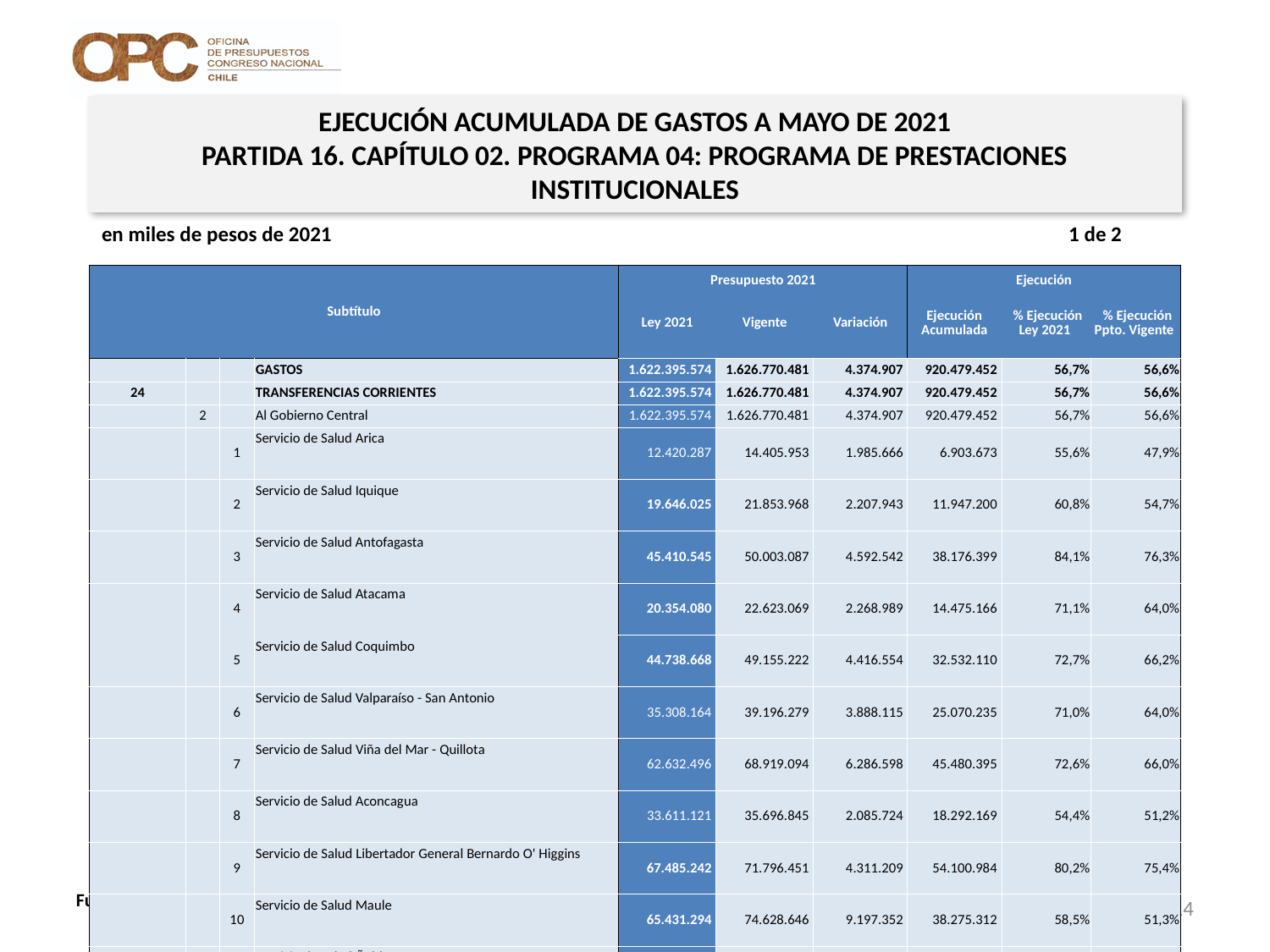

EJECUCIÓN ACUMULADA DE GASTOS A MAYO DE 2021
PARTIDA 16. CAPÍTULO 02. PROGRAMA 04: PROGRAMA DE PRESTACIONES INSTITUCIONALES
en miles de pesos de 2021                                                                                                                                                        1 de 2
| Subtítulo |  |  |  | Presupuesto 2021 |  |  | Ejecución |  |  |
| --- | --- | --- | --- | --- | --- | --- | --- | --- | --- |
|  |  |  |  | Ley 2021 | Vigente | Variación | Ejecución Acumulada | % Ejecución Ley 2021 | % Ejecución Ppto. Vigente |
|  |  |  | GASTOS | 1.622.395.574 | 1.626.770.481 | 4.374.907 | 920.479.452 | 56,7% | 56,6% |
| 24 |  |  | TRANSFERENCIAS CORRIENTES | 1.622.395.574 | 1.626.770.481 | 4.374.907 | 920.479.452 | 56,7% | 56,6% |
|  | 2 |  | Al Gobierno Central | 1.622.395.574 | 1.626.770.481 | 4.374.907 | 920.479.452 | 56,7% | 56,6% |
|  |  | 1 | Servicio de Salud Arica | 12.420.287 | 14.405.953 | 1.985.666 | 6.903.673 | 55,6% | 47,9% |
|  |  | 2 | Servicio de Salud Iquique | 19.646.025 | 21.853.968 | 2.207.943 | 11.947.200 | 60,8% | 54,7% |
|  |  | 3 | Servicio de Salud Antofagasta | 45.410.545 | 50.003.087 | 4.592.542 | 38.176.399 | 84,1% | 76,3% |
|  |  | 4 | Servicio de Salud Atacama | 20.354.080 | 22.623.069 | 2.268.989 | 14.475.166 | 71,1% | 64,0% |
|  |  | 5 | Servicio de Salud Coquimbo | 44.738.668 | 49.155.222 | 4.416.554 | 32.532.110 | 72,7% | 66,2% |
|  |  | 6 | Servicio de Salud Valparaíso - San Antonio | 35.308.164 | 39.196.279 | 3.888.115 | 25.070.235 | 71,0% | 64,0% |
|  |  | 7 | Servicio de Salud Viña del Mar - Quillota | 62.632.496 | 68.919.094 | 6.286.598 | 45.480.395 | 72,6% | 66,0% |
|  |  | 8 | Servicio de Salud Aconcagua | 33.611.121 | 35.696.845 | 2.085.724 | 18.292.169 | 54,4% | 51,2% |
|  |  | 9 | Servicio de Salud Libertador General Bernardo O' Higgins | 67.485.242 | 71.796.451 | 4.311.209 | 54.100.984 | 80,2% | 75,4% |
|  |  | 10 | Servicio de Salud Maule | 65.431.294 | 74.628.646 | 9.197.352 | 38.275.312 | 58,5% | 51,3% |
|  |  | 11 | Servicio de Salud Ñuble | 44.173.062 | 47.047.758 | 2.874.696 | 27.545.688 | 62,4% | 58,5% |
|  |  | 12 | Servicio de Salud Concepción | 67.222.129 | 72.971.064 | 5.748.935 | 41.181.555 | 61,3% | 56,4% |
|  |  | 13 | Servicio de Salud Talcahuano | 46.966.828 | 49.142.804 | 2.175.976 | 24.097.943 | 51,3% | 49,0% |
|  |  | 14 | Servicio de Salud Bío - Bío | 37.130.296 | 39.573.603 | 2.443.307 | 22.798.795 | 61,4% | 57,6% |
|  |  | 15 | Servicio de Salud Arauco | 42.155.001 | 43.379.589 | 1.224.588 | 25.209.956 | 59,8% | 58,1% |
|  |  | 16 | Servicio de Salud Araucanía Norte | 31.667.283 | 37.710.413 | 6.043.130 | 19.581.010 | 61,8% | 51,9% |
|  |  | 17 | Servicio de Salud Araucanía Sur | 67.700.293 | 74.439.162 | 6.738.869 | 44.680.505 | 66,0% | 60,0% |
|  |  | 18 | Servicio de Salud Valdivia | 46.478.739 | 50.716.707 | 4.237.968 | 27.801.876 | 59,8% | 54,8% |
|  |  | 19 | Servicio de Salud Osorno | 28.256.104 | 30.329.844 | 2.073.740 | 16.649.215 | 58,9% | 54,9% |
|  |  | 20 | Servicio de Salud del Reloncaví | 52.102.282 | 54.561.946 | 2.459.664 | 32.360.774 | 62,1% | 59,3% |
14